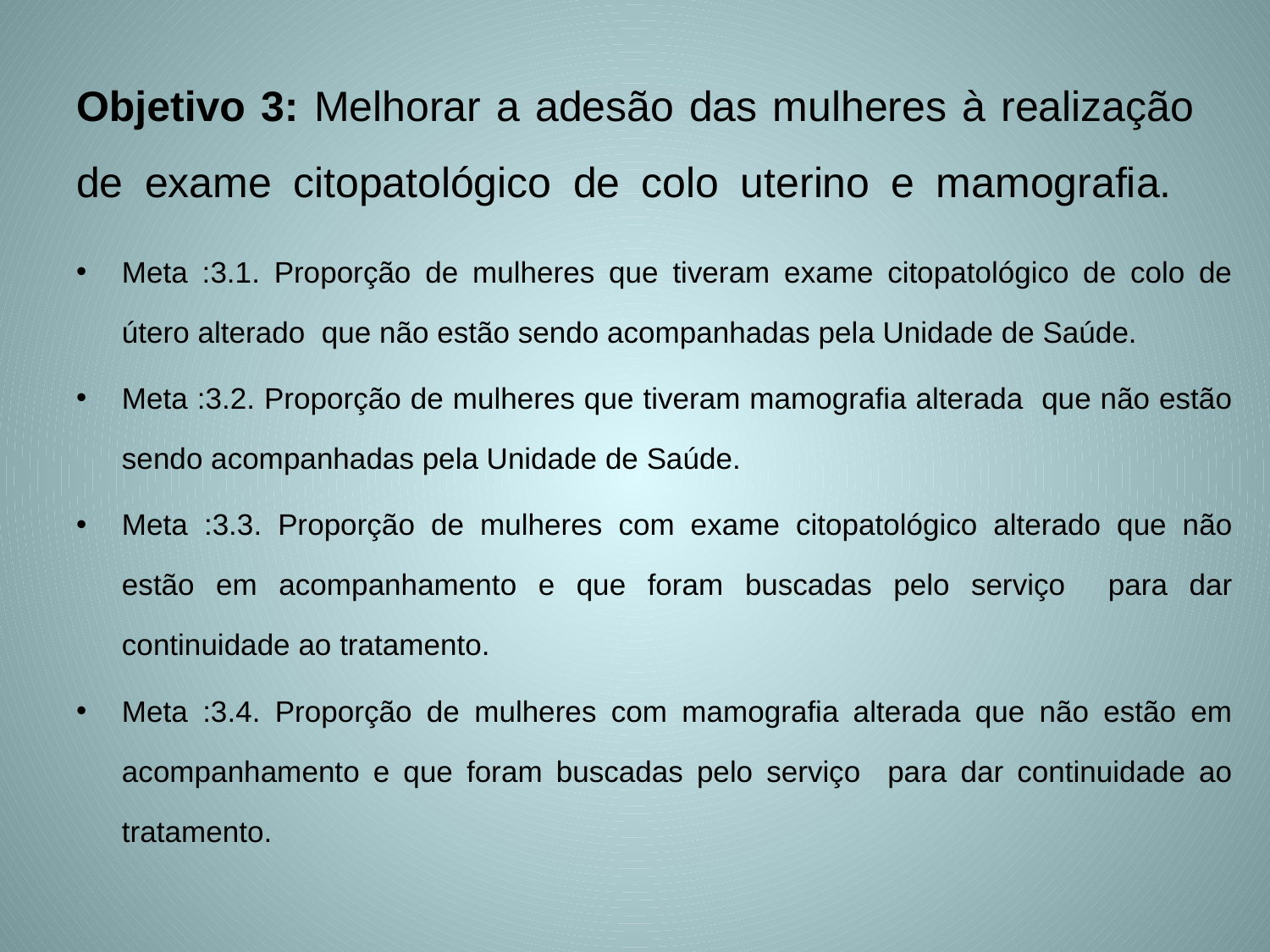

# Objetivo 3: Melhorar a adesão das mulheres à realização de exame citopatológico de colo uterino e mamografia.
Meta :3.1. Proporção de mulheres que tiveram exame citopatológico de colo de útero alterado  que não estão sendo acompanhadas pela Unidade de Saúde.
Meta :3.2. Proporção de mulheres que tiveram mamografia alterada  que não estão sendo acompanhadas pela Unidade de Saúde.
Meta :3.3. Proporção de mulheres com exame citopatológico alterado que não estão em acompanhamento e que foram buscadas pelo serviço  para dar continuidade ao tratamento.
Meta :3.4. Proporção de mulheres com mamografia alterada que não estão em acompanhamento e que foram buscadas pelo serviço  para dar continuidade ao tratamento.